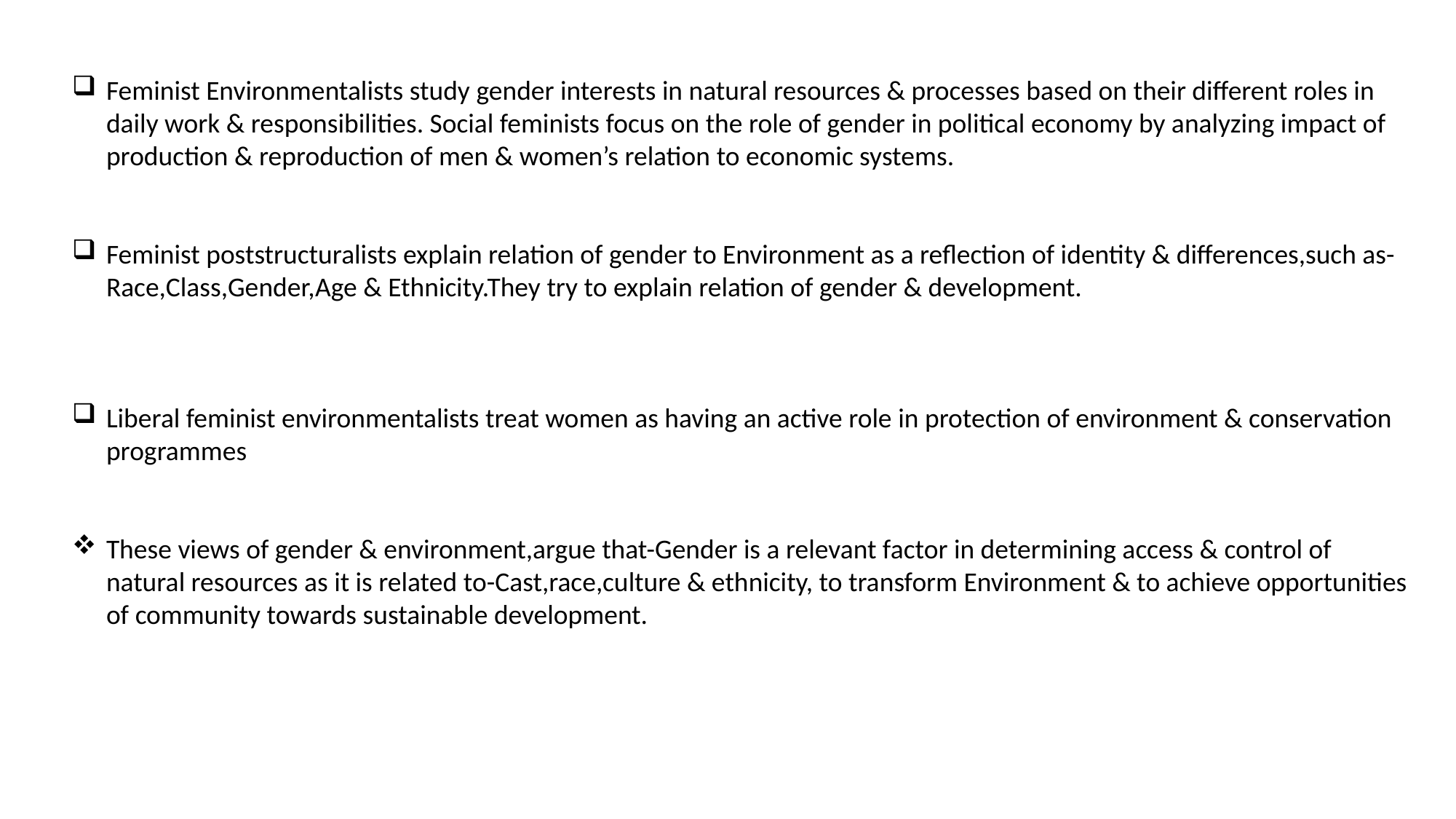

Feminist Environmentalists study gender interests in natural resources & processes based on their different roles in daily work & responsibilities. Social feminists focus on the role of gender in political economy by analyzing impact of production & reproduction of men & women’s relation to economic systems.

Feminist poststructuralists explain relation of gender to Environment as a reflection of identity & differences,such as-Race,Class,Gender,Age & Ethnicity.They try to explain relation of gender & development.

Liberal feminist environmentalists treat women as having an active role in protection of environment & conservation programmes

These views of gender & environment,argue that-Gender is a relevant factor in determining access & control of natural resources as it is related to-Cast,race,culture & ethnicity, to transform Environment & to achieve opportunities of community towards sustainable development.